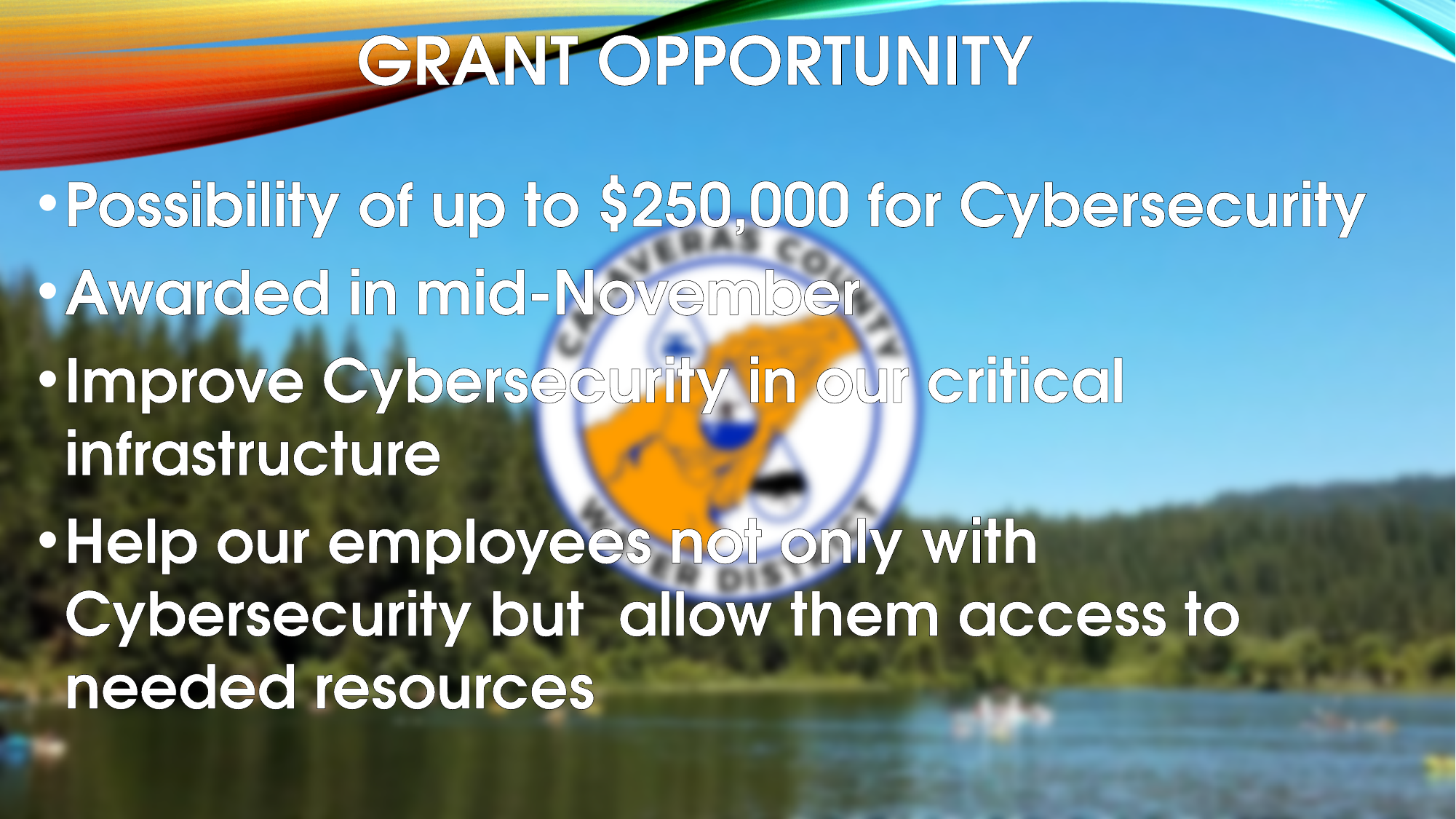

# Grant Opportunity
Possibility of up to $250,000 for Cybersecurity
Awarded in mid-November
Improve Cybersecurity in our critical infrastructure
Help our employees not only with Cybersecurity but  allow them access to needed resources